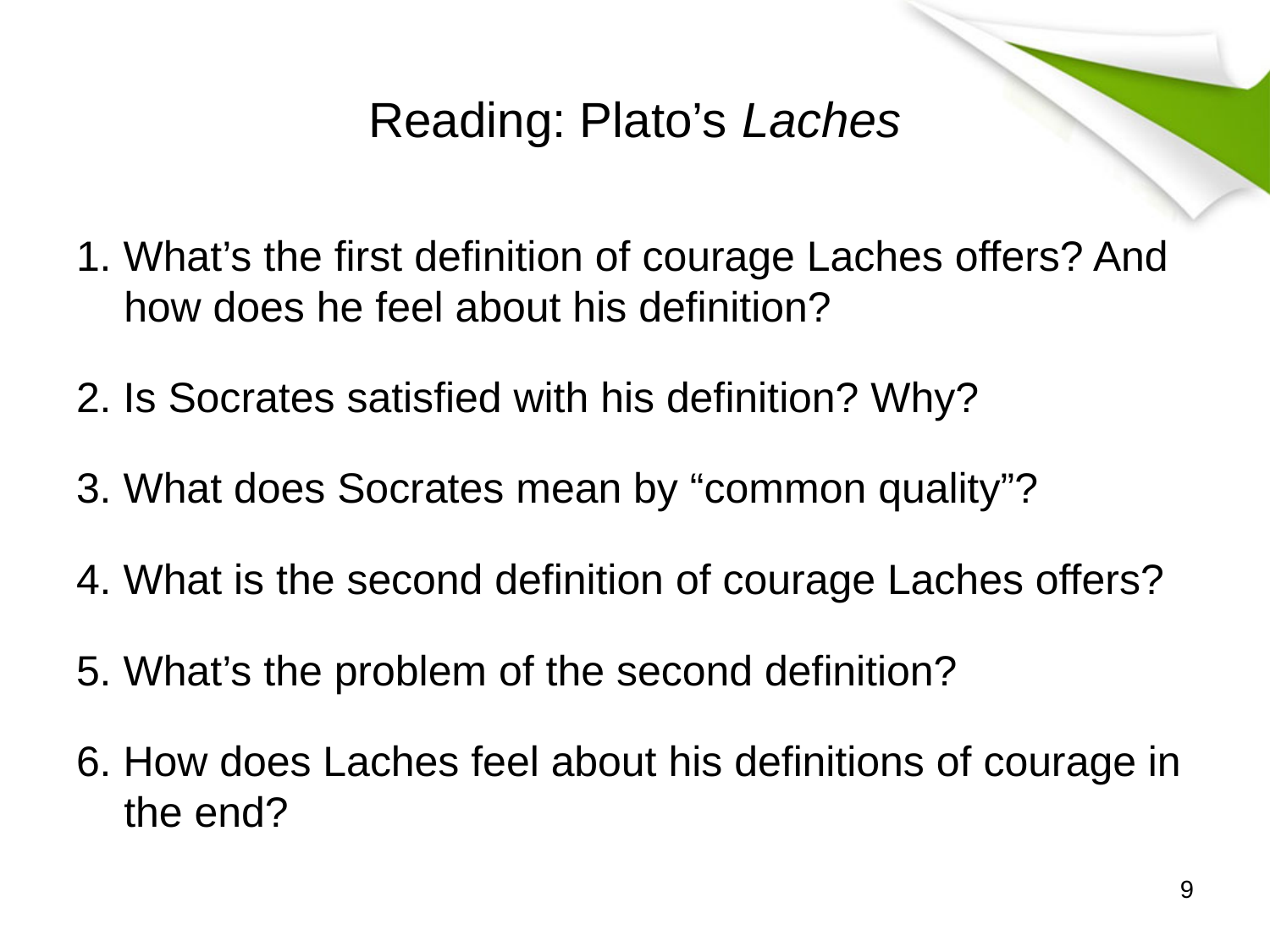

# Reading: Plato’s Laches
1. What’s the first definition of courage Laches offers? And how does he feel about his definition?
2. Is Socrates satisfied with his definition? Why?
3. What does Socrates mean by “common quality”?
4. What is the second definition of courage Laches offers?
5. What’s the problem of the second definition?
6. How does Laches feel about his definitions of courage in the end?
9